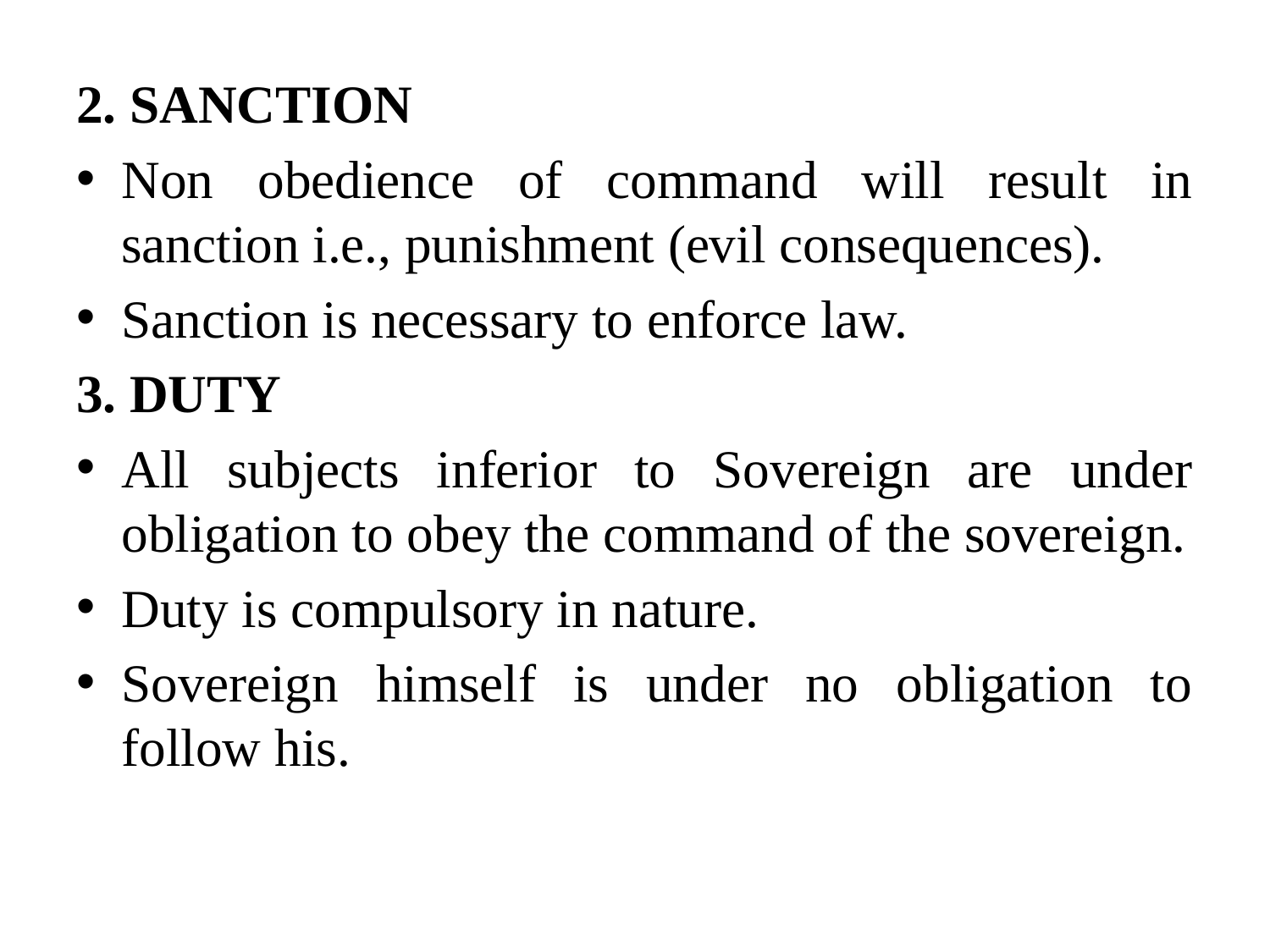

2. SANCTION
Non obedience of command will result in sanction i.e., punishment (evil consequences).
Sanction is necessary to enforce law.
3. DUTY
All subjects inferior to Sovereign are under obligation to obey the command of the sovereign.
Duty is compulsory in nature.
Sovereign himself is under no obligation to follow his.